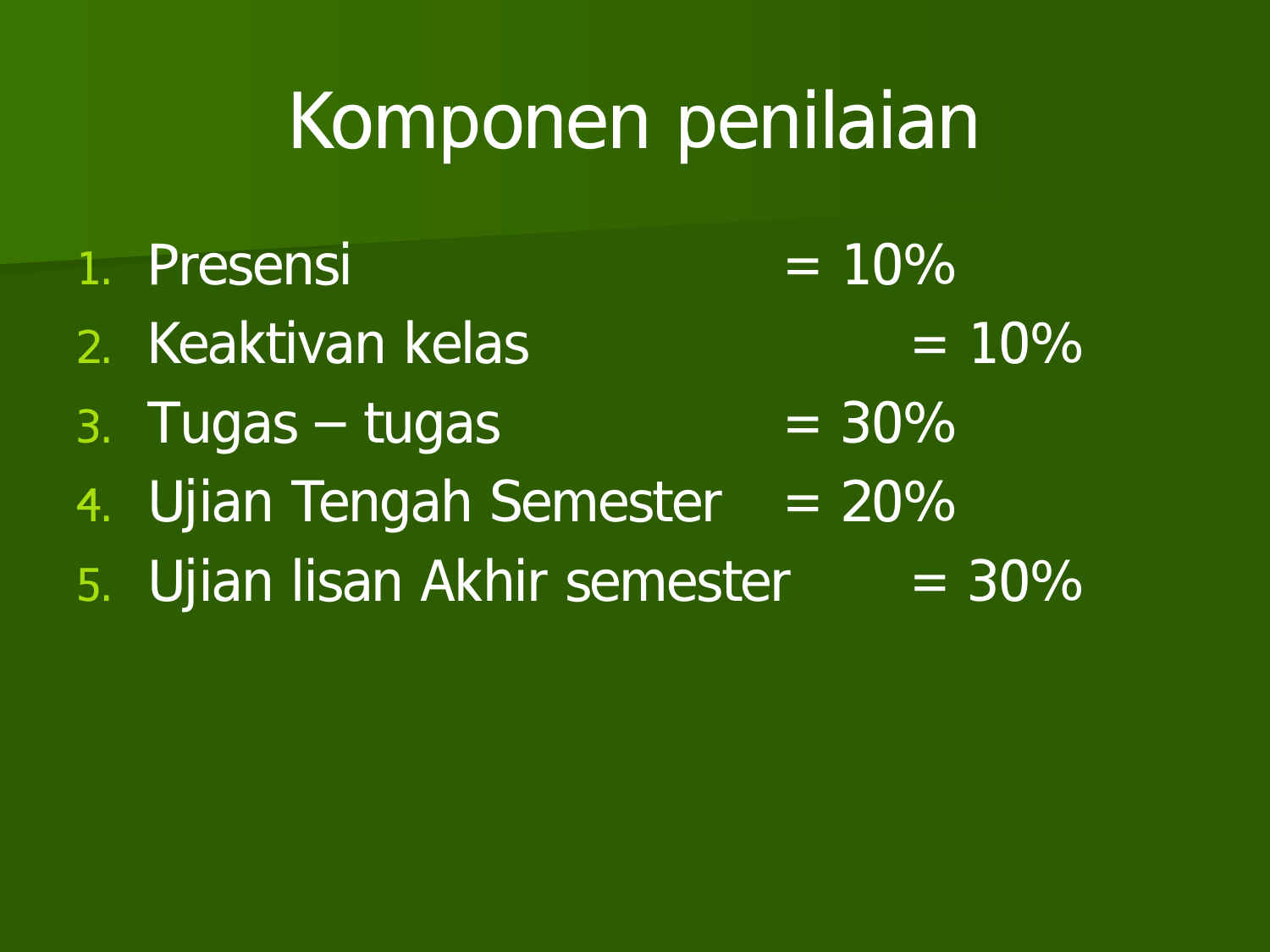

# Komponen penilaian
Presensi				= 10%
Keaktivan kelas			= 10%
Tugas – tugas 			= 30%
Ujian Tengah Semester	= 20%
Ujian lisan Akhir semester	= 30%